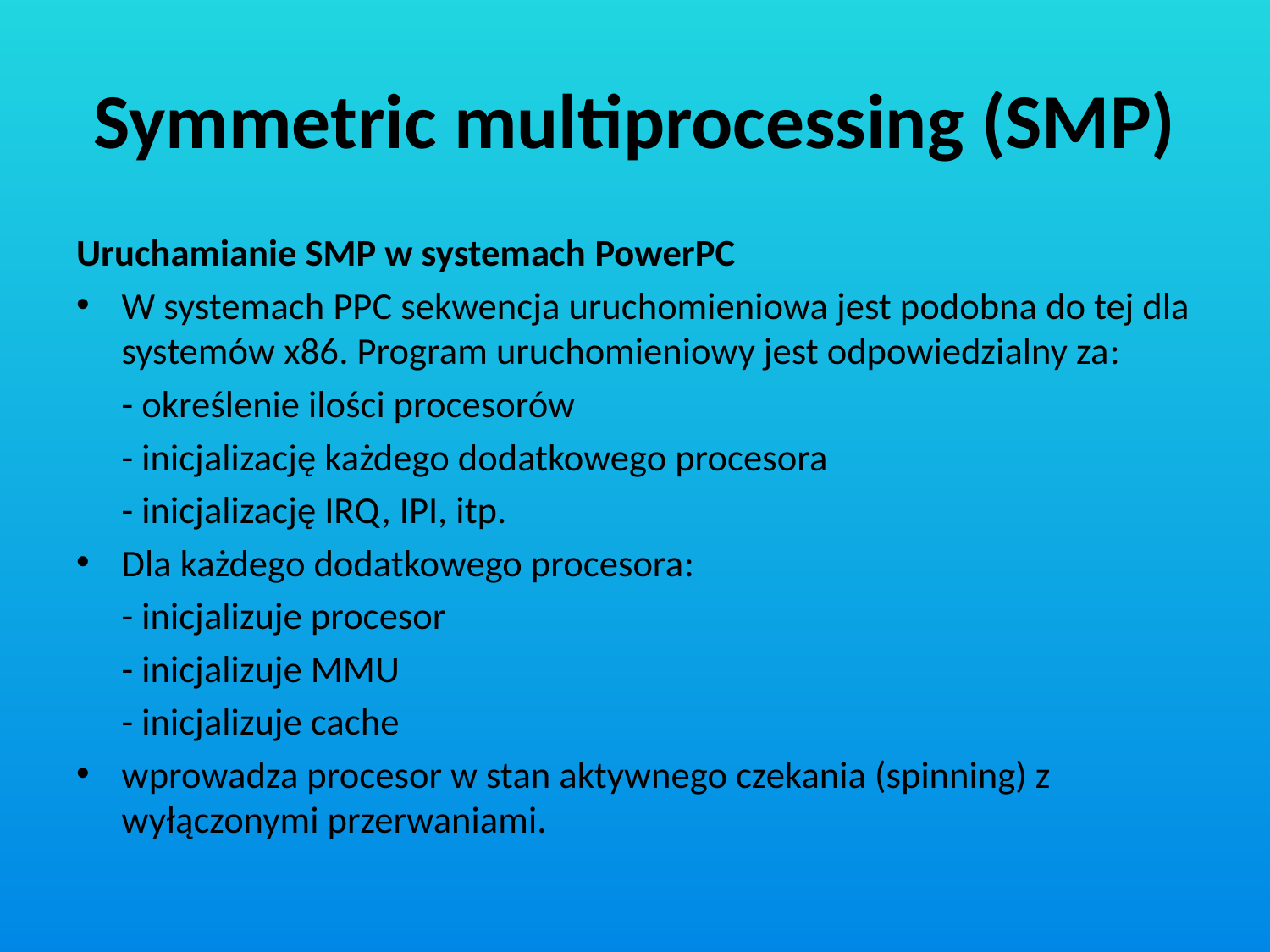

# Symmetric multiprocessing (SMP)
Uruchamianie SMP w systemach PowerPC
W systemach PPC sekwencja uruchomieniowa jest podobna do tej dla systemów x86. Program uruchomieniowy jest odpowiedzialny za:
	- określenie ilości procesorów
	- inicjalizację każdego dodatkowego procesora
	- inicjalizację IRQ, IPI, itp.
Dla każdego dodatkowego procesora:
	- inicjalizuje procesor
	- inicjalizuje MMU
	- inicjalizuje cache
wprowadza procesor w stan aktywnego czekania (spinning) z wyłączonymi przerwaniami.